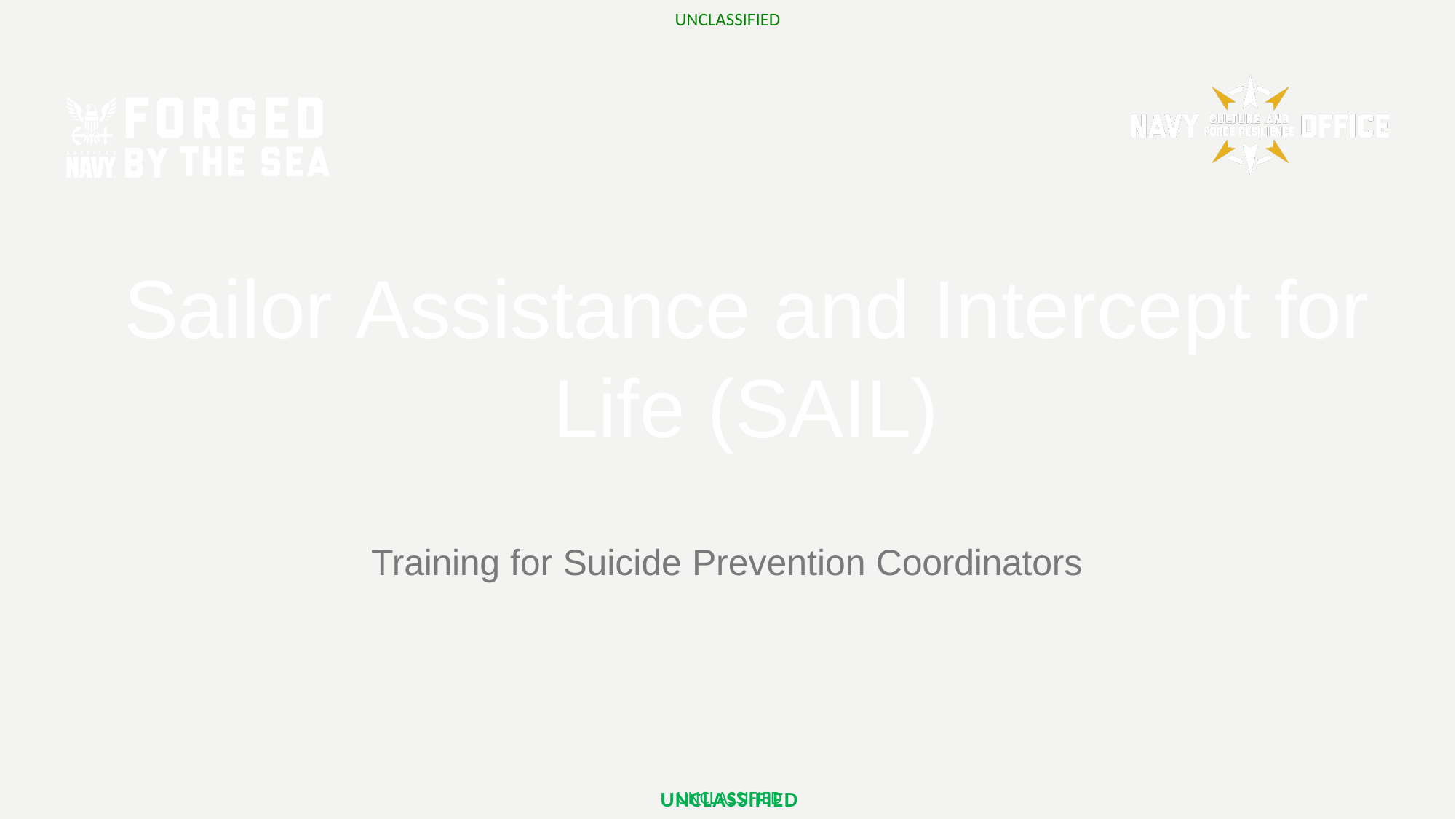

Sailor Assistance and Intercept for Life (SAIL)
Training for Suicide Prevention Coordinators
UNCLASSIFIED